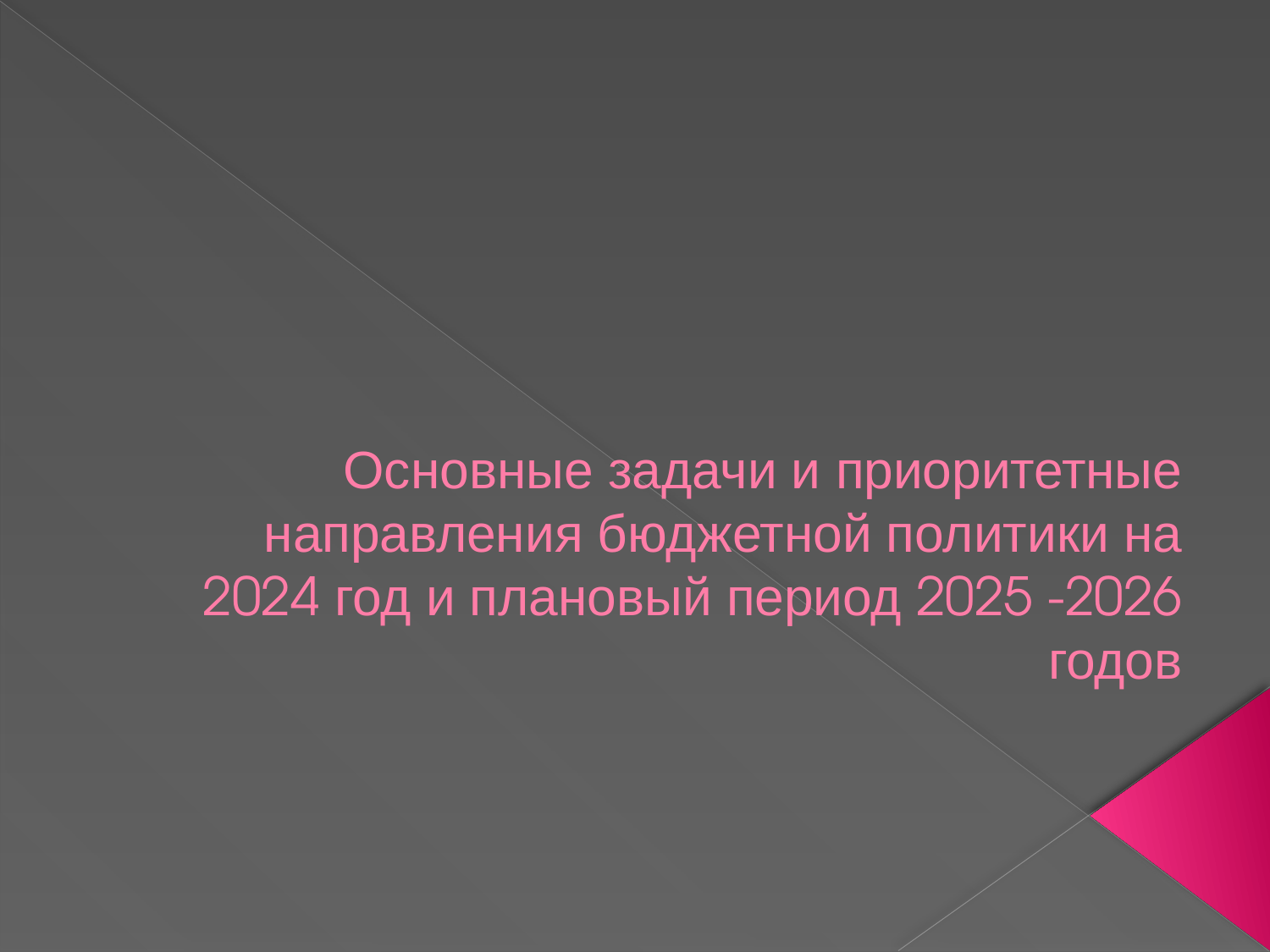

# Основные задачи и приоритетные направления бюджетной политики на 2024 год и плановый период 2025 -2026 годов